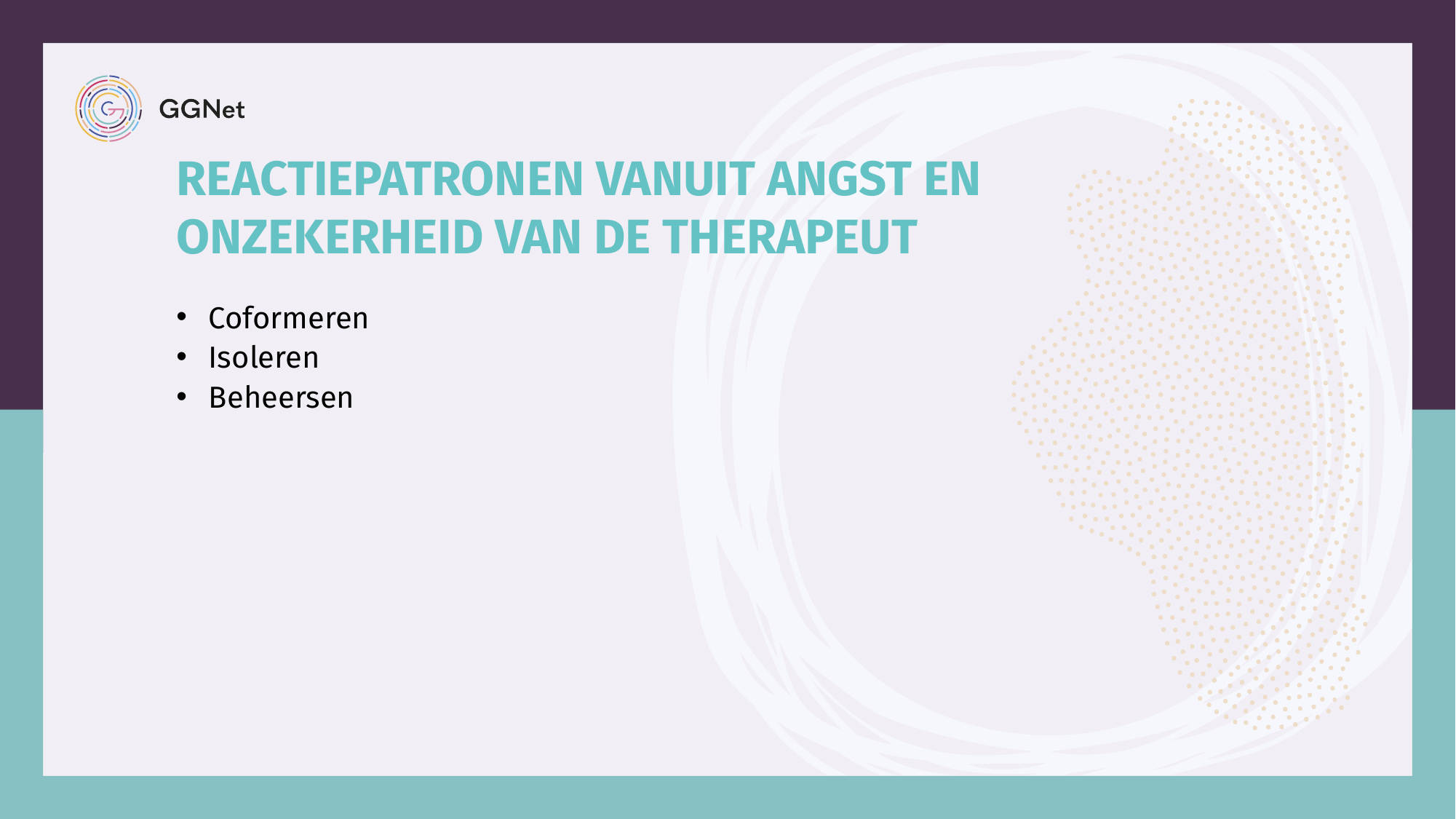

# Reactiepatronen vanuit angst en onzekerheid van de therapeut
Coformeren
Isoleren
Beheersen